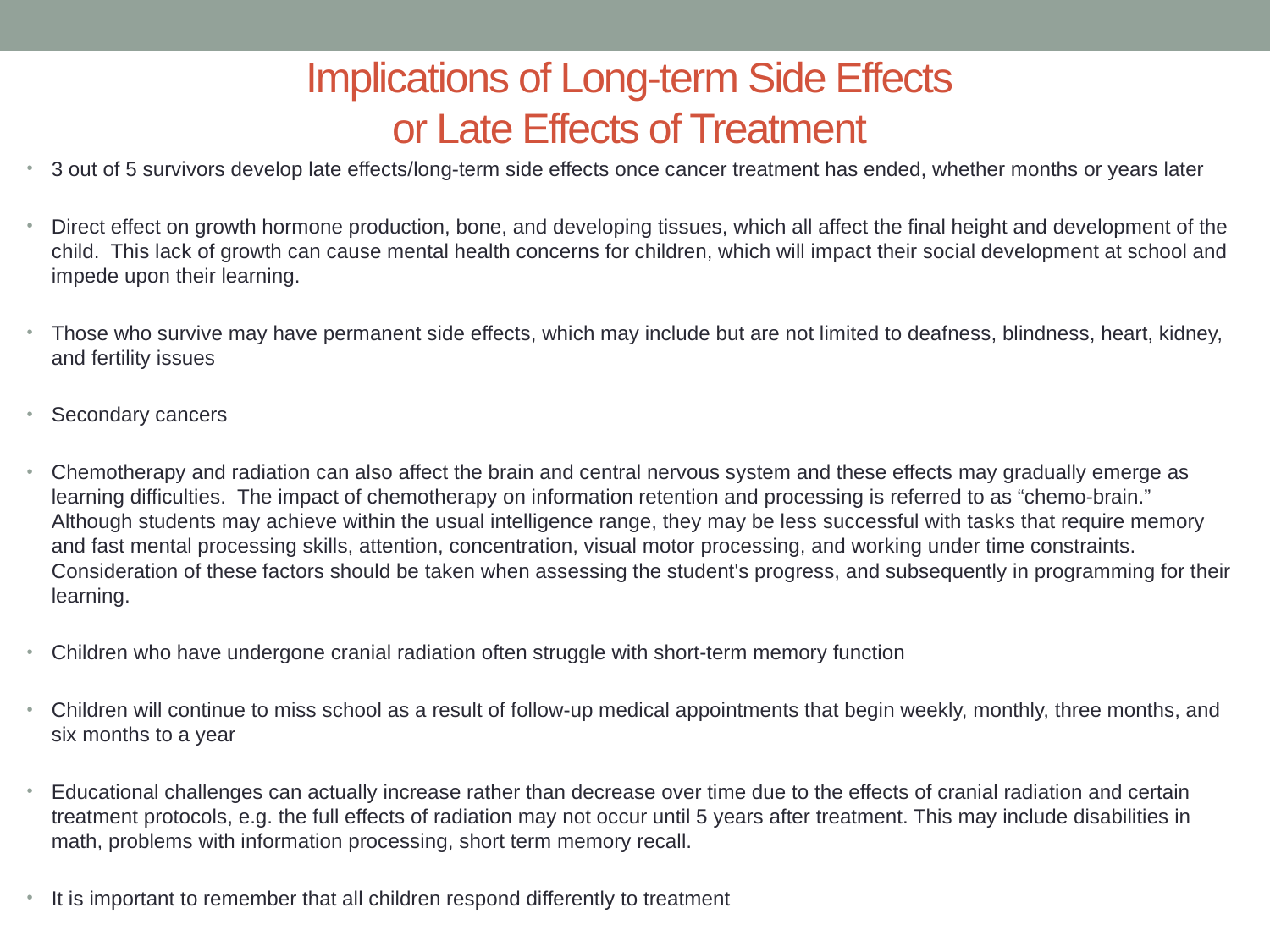

# Implications of Long-term Side Effects or Late Effects of Treatment
3 out of 5 survivors develop late effects/long-term side effects once cancer treatment has ended, whether months or years later

Direct effect on growth hormone production, bone, and developing tissues, which all affect the final height and development of the child.  This lack of growth can cause mental health concerns for children, which will impact their social development at school and impede upon their learning.

Those who survive may have permanent side effects, which may include but are not limited to deafness, blindness, heart, kidney, and fertility issues

Secondary cancers

Chemotherapy and radiation can also affect the brain and central nervous system and these effects may gradually emerge as learning difficulties.  The impact of chemotherapy on information retention and processing is referred to as “chemo-brain.”    Although students may achieve within the usual intelligence range, they may be less successful with tasks that require memory and fast mental processing skills, attention, concentration, visual motor processing, and working under time constraints. Consideration of these factors should be taken when assessing the student's progress, and subsequently in programming for their learning.

Children who have undergone cranial radiation often struggle with short-term memory function

Children will continue to miss school as a result of follow-up medical appointments that begin weekly, monthly, three months, and six months to a year

Educational challenges can actually increase rather than decrease over time due to the effects of cranial radiation and certain treatment protocols, e.g. the full effects of radiation may not occur until 5 years after treatment. This may include disabilities in math, problems with information processing, short term memory recall.

It is important to remember that all children respond differently to treatment